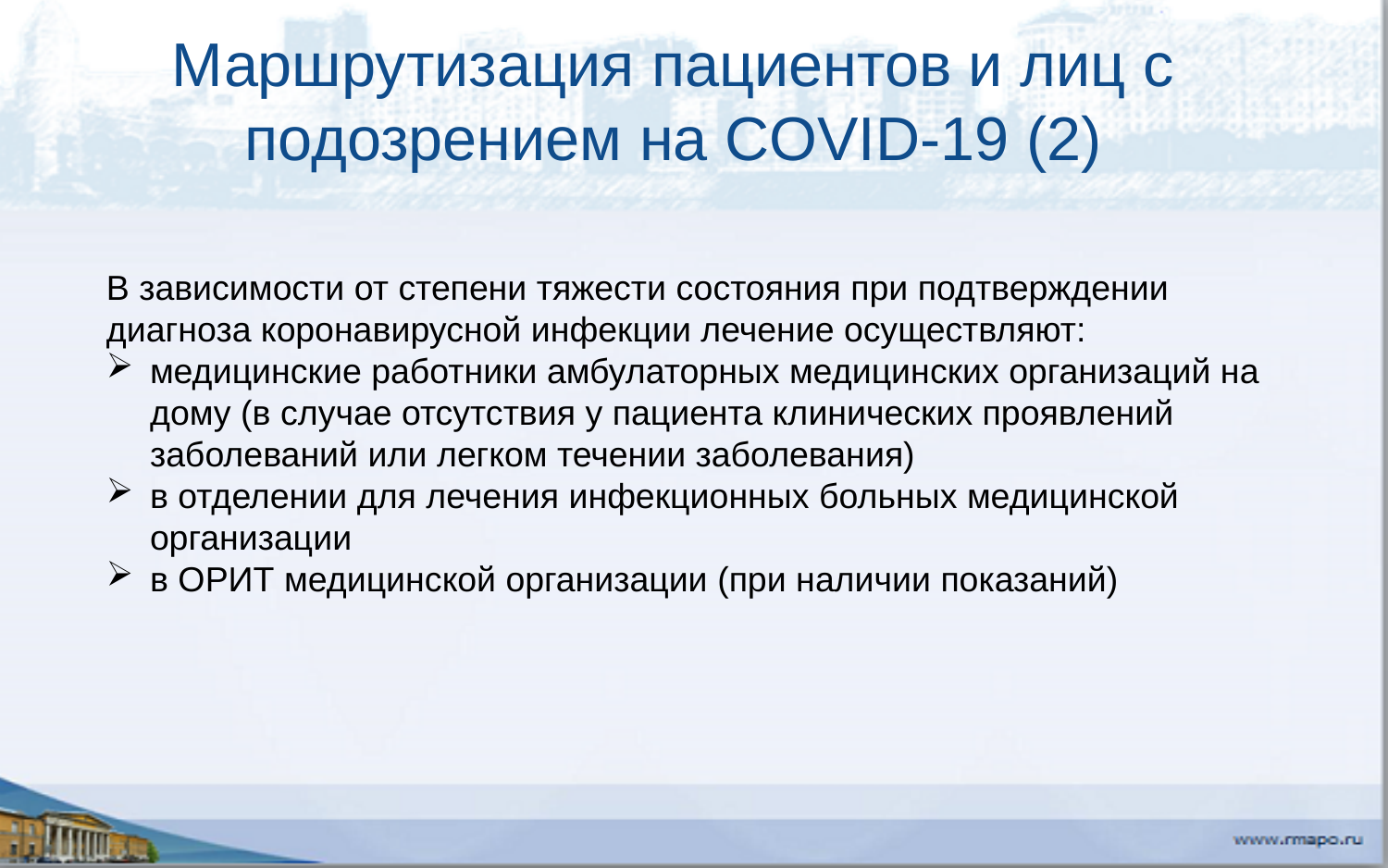

Маршрутизация пациентов и лиц с подозрением на COVID-19 (2)
В зависимости от степени тяжести состояния при подтверждении диагноза коронавирусной инфекции лечение осуществляют:
медицинские работники амбулаторных медицинских организаций на дому (в случае отсутствия у пациента клинических проявлений заболеваний или легком течении заболевания)
в отделении для лечения инфекционных больных медицинской организации
в ОРИТ медицинской организации (при наличии показаний)